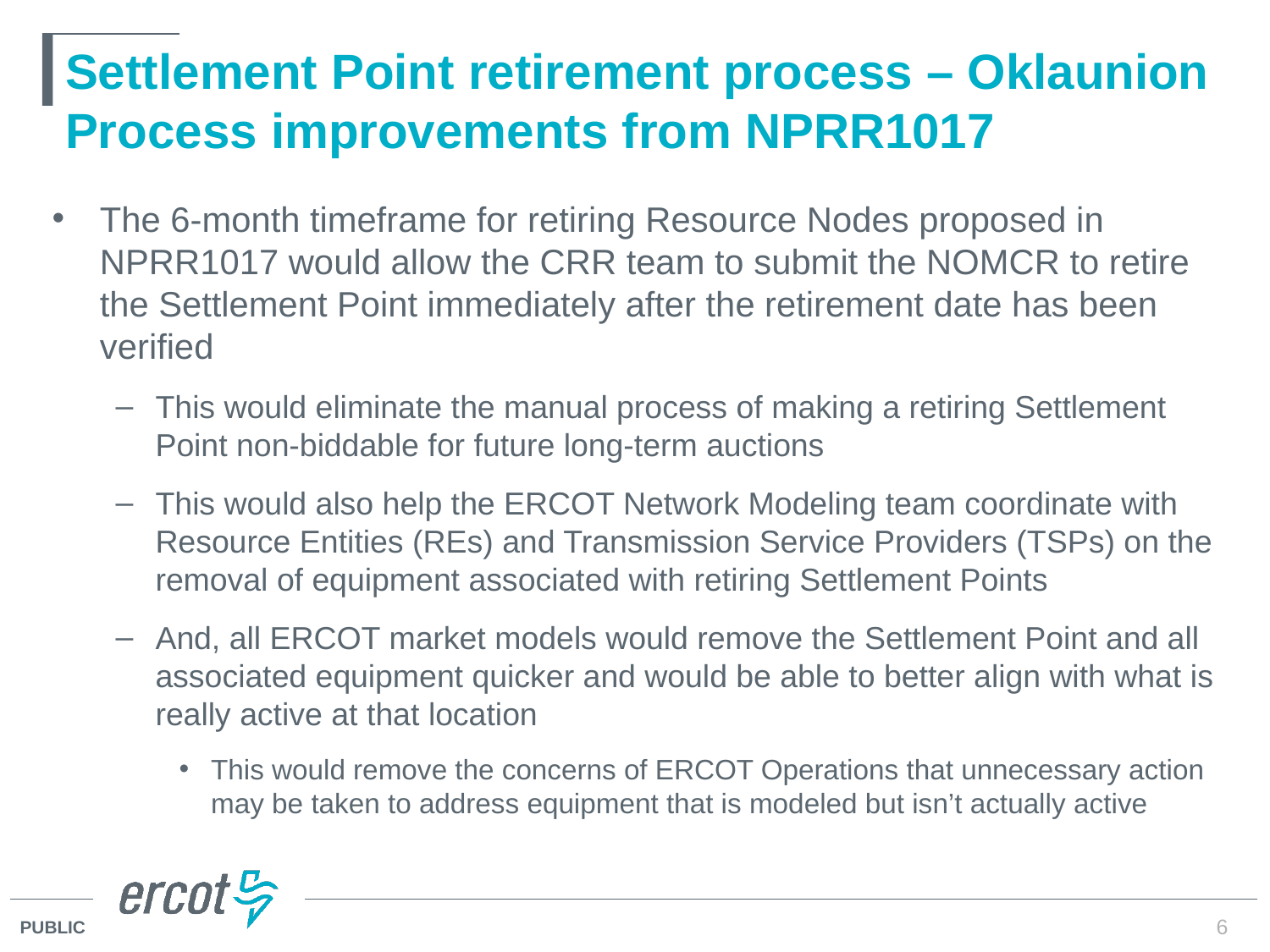

# Settlement Point retirement process – Oklaunion Process improvements from NPRR1017
The 6-month timeframe for retiring Resource Nodes proposed in NPRR1017 would allow the CRR team to submit the NOMCR to retire the Settlement Point immediately after the retirement date has been verified
This would eliminate the manual process of making a retiring Settlement Point non-biddable for future long-term auctions
This would also help the ERCOT Network Modeling team coordinate with Resource Entities (REs) and Transmission Service Providers (TSPs) on the removal of equipment associated with retiring Settlement Points
And, all ERCOT market models would remove the Settlement Point and all associated equipment quicker and would be able to better align with what is really active at that location
This would remove the concerns of ERCOT Operations that unnecessary action may be taken to address equipment that is modeled but isn’t actually active

6